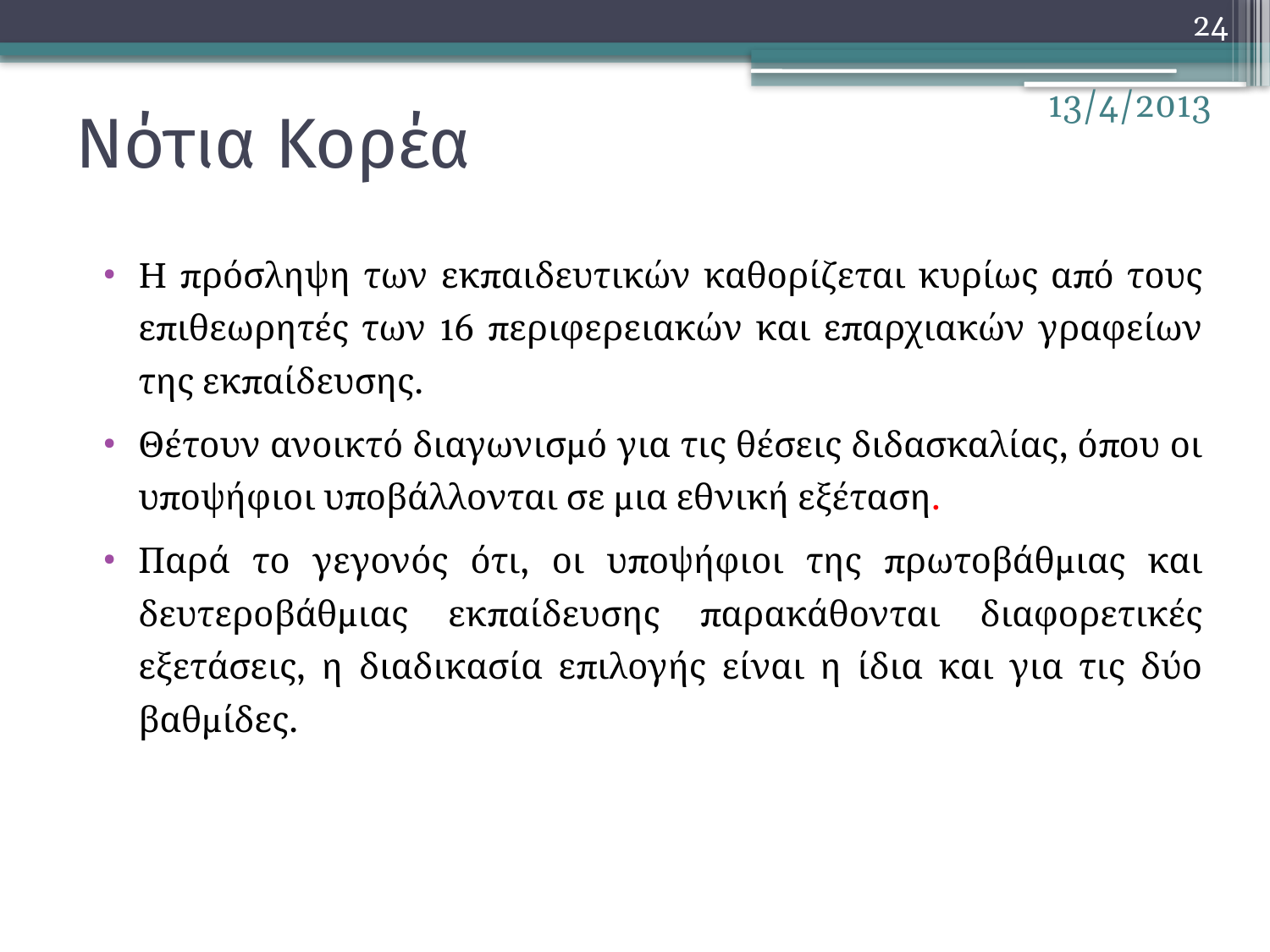

24
# Νότια Κορέα
13/4/2013
Η πρόσληψη των εκπαιδευτικών καθορίζεται κυρίως από τους επιθεωρητές των 16 περιφερειακών και επαρχιακών γραφείων της εκπαίδευσης.
Θέτουν ανοικτό διαγωνισμό για τις θέσεις διδασκαλίας, όπου οι υποψήφιοι υποβάλλονται σε μια εθνική εξέταση.
Παρά το γεγονός ότι, οι υποψήφιοι της πρωτοβάθμιας και δευτεροβάθμιας εκπαίδευσης παρακάθονται διαφορετικές εξετάσεις, η διαδικασία επιλογής είναι η ίδια και για τις δύο βαθμίδες.